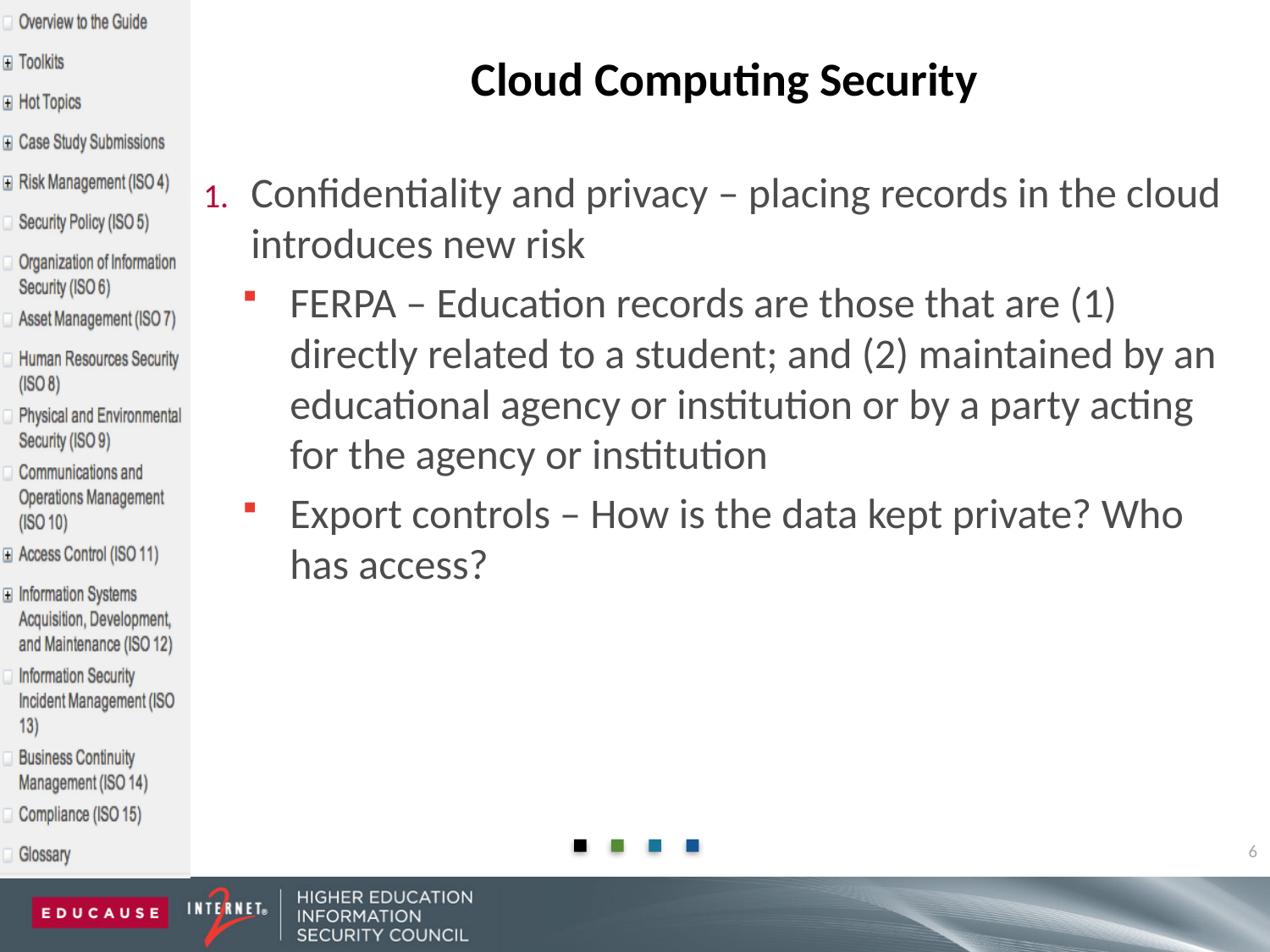

# Cloud Computing Security
Confidentiality and privacy – placing records in the cloud introduces new risk
FERPA – Education records are those that are (1) directly related to a student; and (2) maintained by an educational agency or institution or by a party acting for the agency or institution
Export controls – How is the data kept private? Who has access?
6